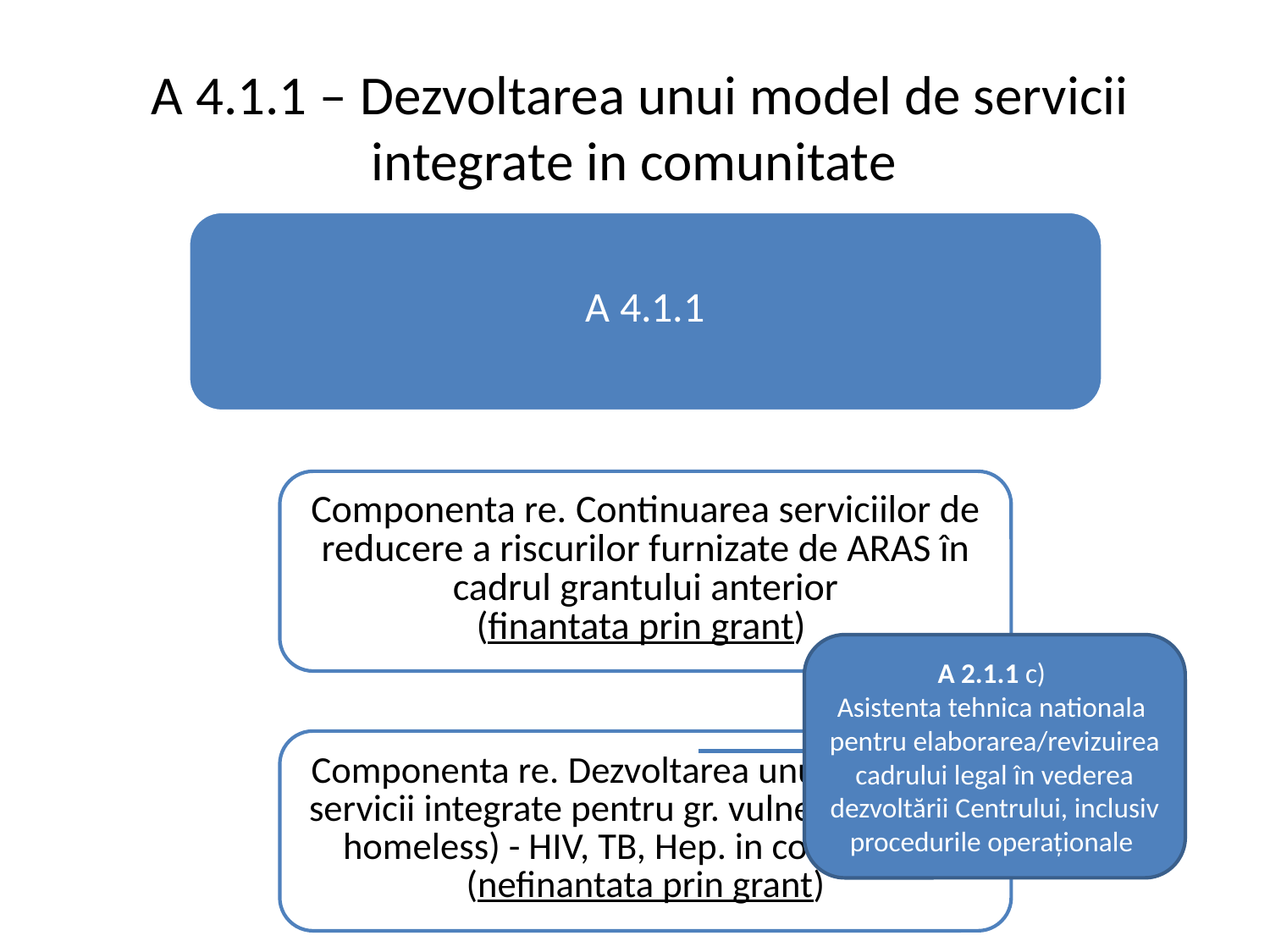

# A 4.1.1 – Dezvoltarea unui model de servicii integrate in comunitate
A 4.1.1
Componenta re. Continuarea serviciilor de reducere a riscurilor furnizate de ARAS în cadrul grantului anterior
(finantata prin grant)
(nefinantata prin grant)
A 2.1.1 c)
Asistenta tehnica nationala  pentru elaborarea/revizuirea cadrului legal în vederea dezvoltării Centrului, inclusiv procedurile operaționale